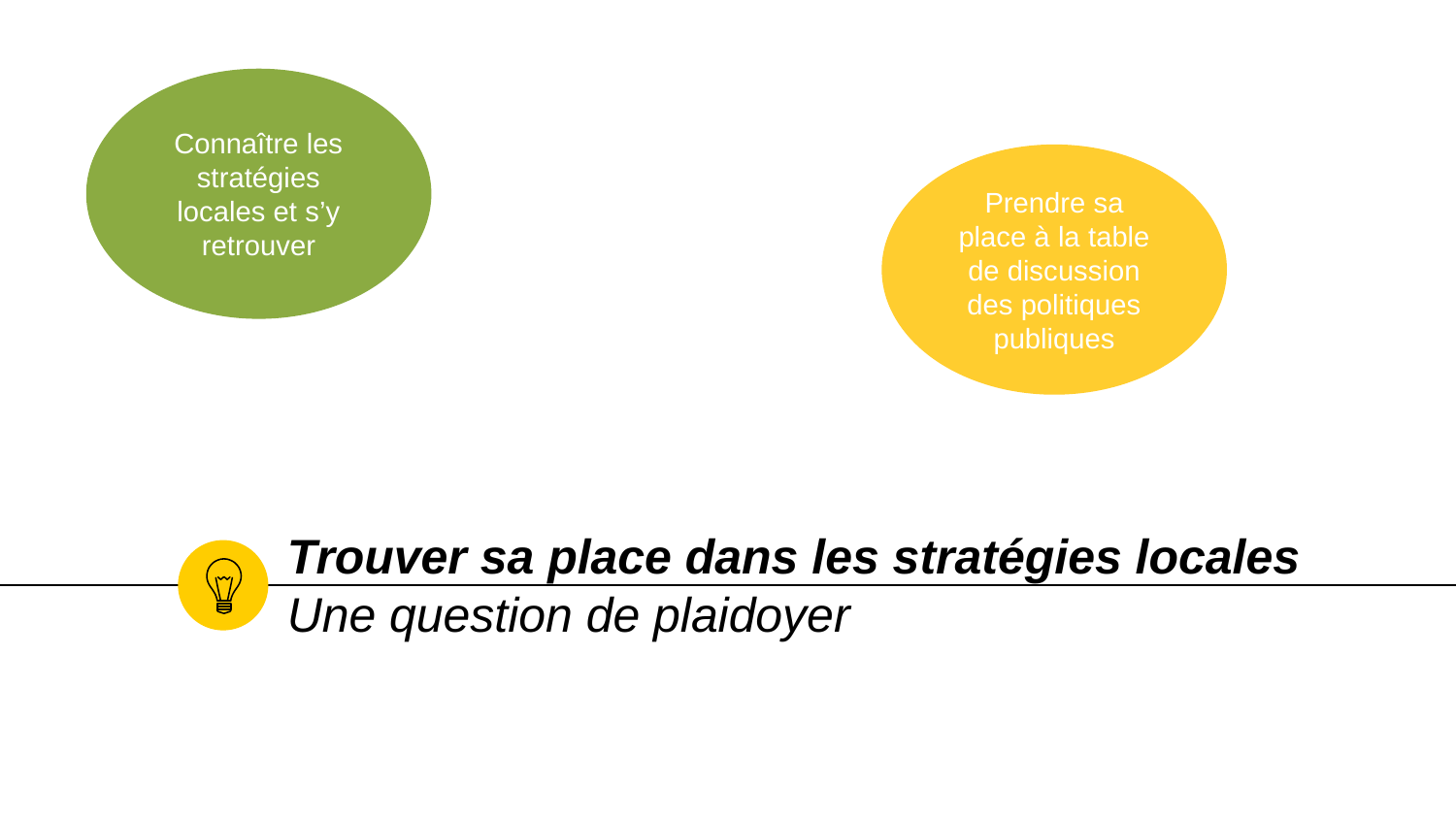

Connaître les stratégies locales et s’y retrouver
Prendre sa place à la table de discussion des politiques publiques
# Trouver sa place dans les stratégies locales Une question de plaidoyer